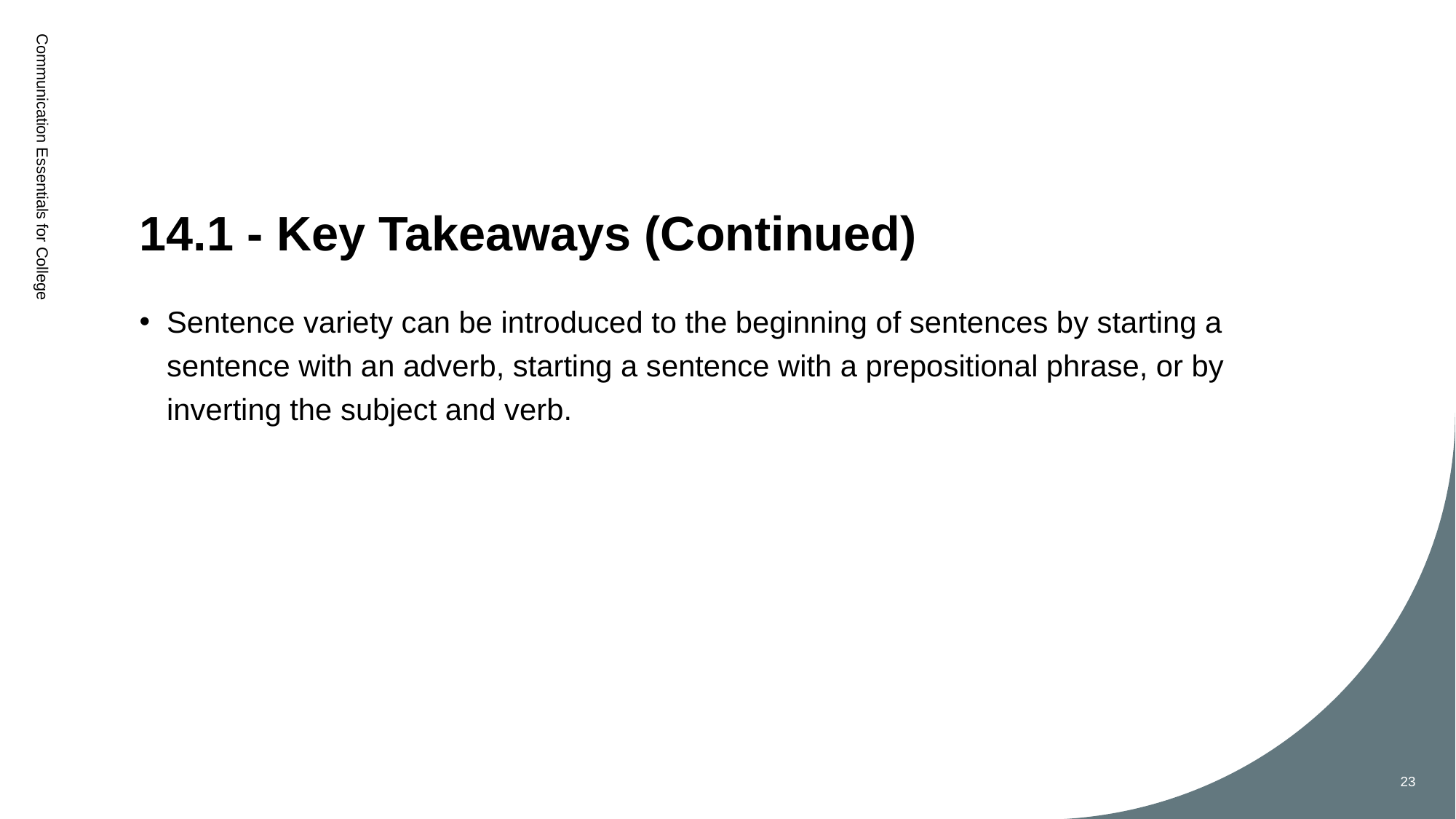

# 14.1 - Key Takeaways (Continued)
Communication Essentials for College
Sentence variety can be introduced to the beginning of sentences by starting a sentence with an adverb, starting a sentence with a prepositional phrase, or by inverting the subject and verb.

23